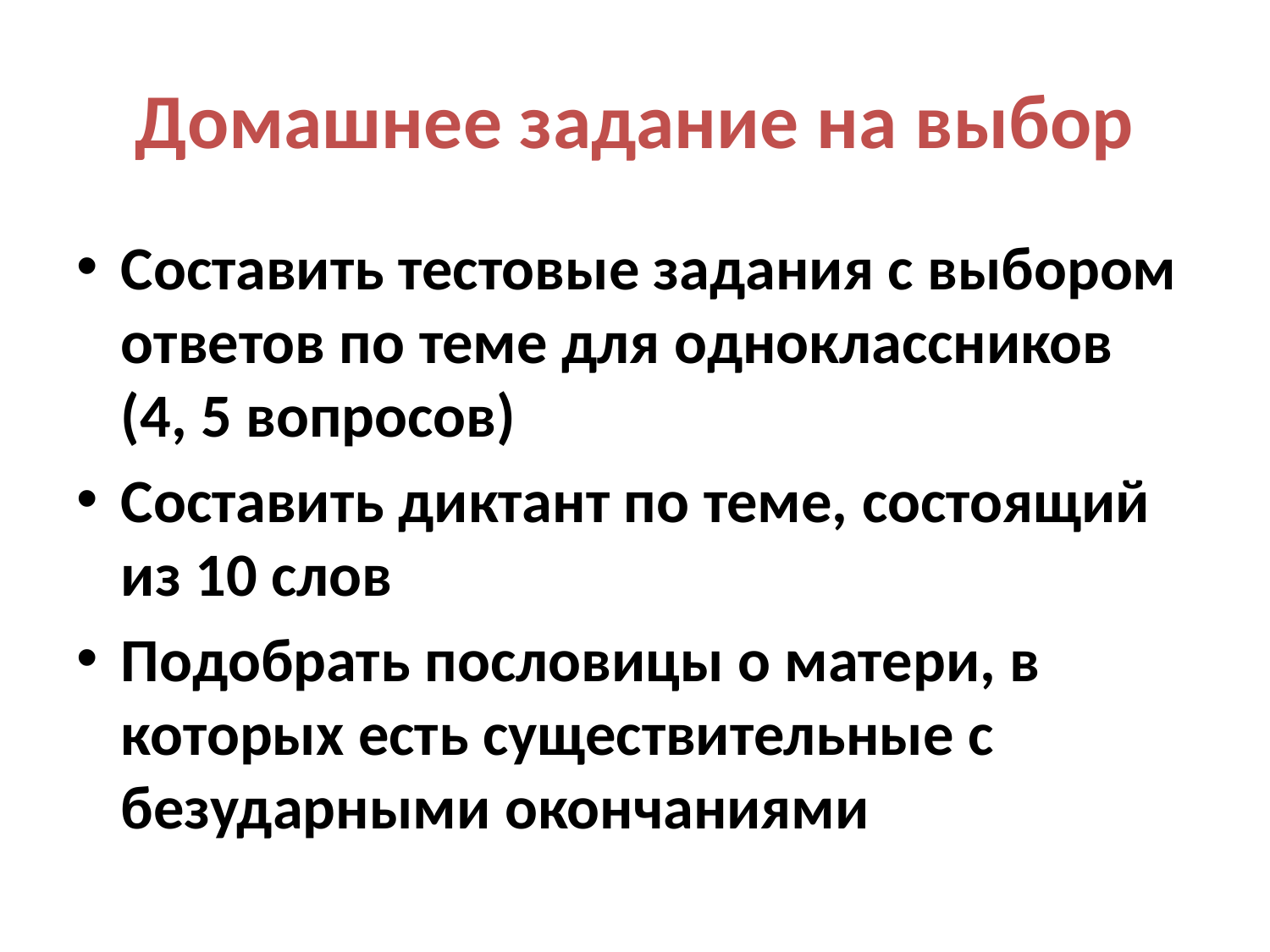

# Домашнее задание на выбор
Составить тестовые задания с выбором ответов по теме для одноклассников (4, 5 вопросов)
Составить диктант по теме, состоящий из 10 слов
Подобрать пословицы о матери, в которых есть существительные с безударными окончаниями